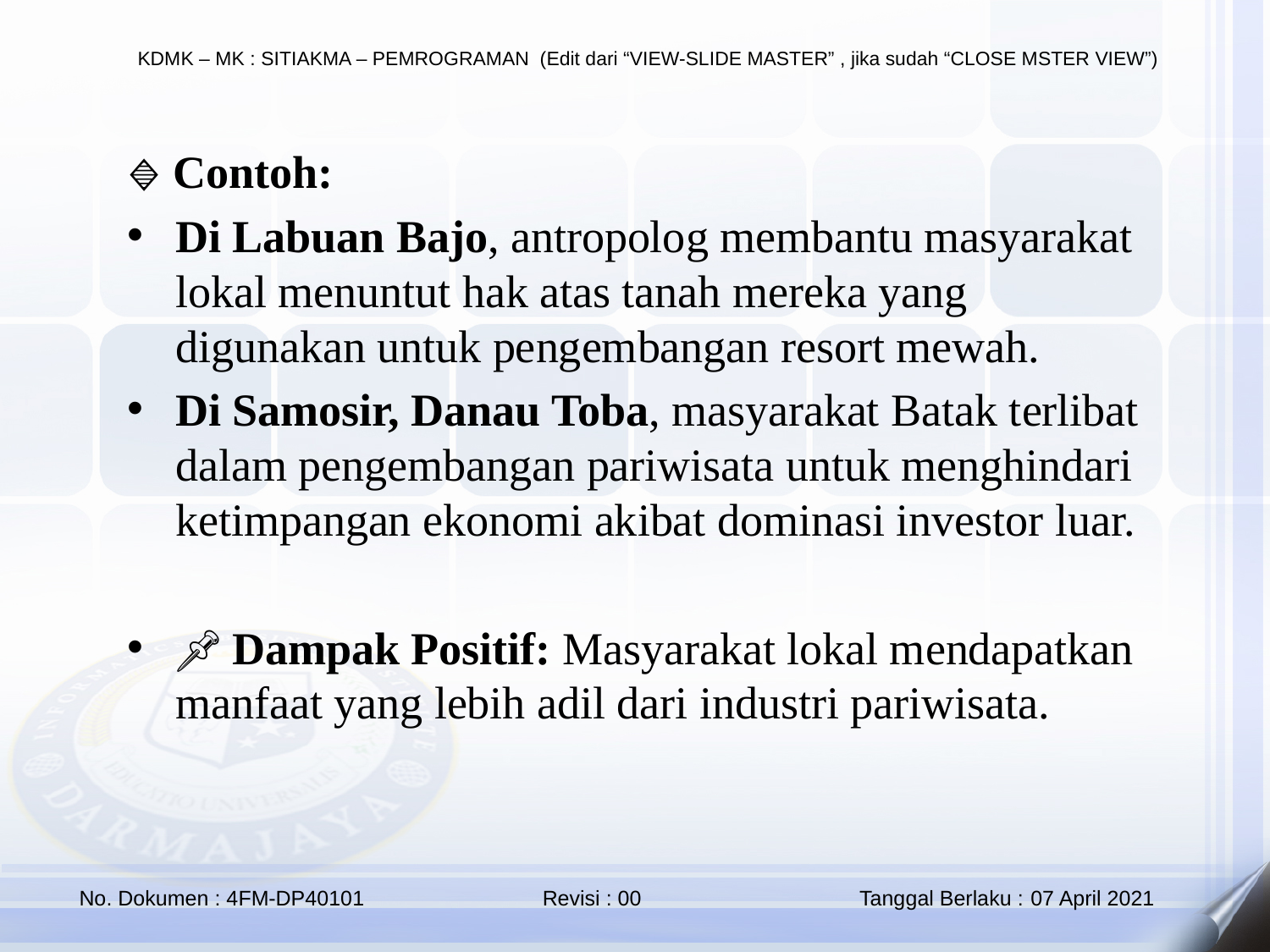

🔹 Contoh:
Di Labuan Bajo, antropolog membantu masyarakat lokal menuntut hak atas tanah mereka yang digunakan untuk pengembangan resort mewah.
Di Samosir, Danau Toba, masyarakat Batak terlibat dalam pengembangan pariwisata untuk menghindari ketimpangan ekonomi akibat dominasi investor luar.

📌 Dampak Positif: Masyarakat lokal mendapatkan manfaat yang lebih adil dari industri pariwisata.